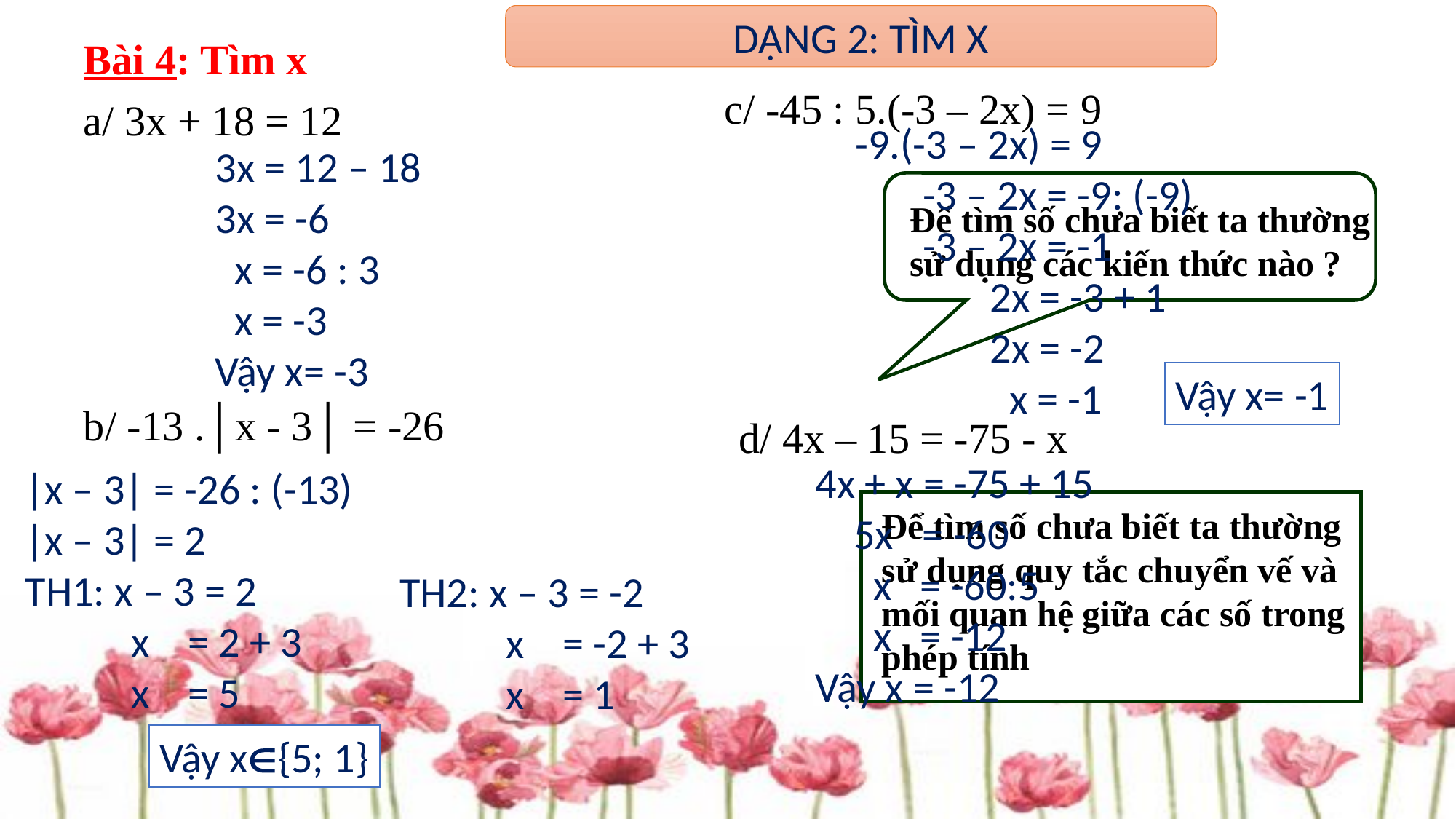

DẠNG 2: TÌM X
# Bài 4: Tìm x
a/ 3x + 18 = 12

b/ -13 .│x - 3│ = -26
c/ -45 : 5.(-3 – 2x) = 9
-9.(-3 – 2x) = 9
       -3 – 2x = -9: (-9)
       -3 – 2x = -1
              2x = -3 + 1
              2x = -2
                x = -1
3x = 12 – 18
3x = -6
  x = -6 : 3
  x = -3
Vậy x= -3

Để tìm số chưa biết ta thường sử dụng các kiến thức nào ?
Vậy x= -1
d/ 4x – 15 = -75 - x
4x + x = -75 + 15
    5x   = -60
      x   = -60:5
      x   = -12
Vậy x = -12
|x – 3| = -26 : (-13)
|x – 3| = 2
TH1: x – 3 = 2
           x    = 2 + 3
           x    = 5

Để tìm số chưa biết ta thường sử dụng quy tắc chuyển vế và mối quan hệ giữa các số trong phép tính
TH2: x – 3 = -2
           x    = -2 + 3
           x    = 1
Vậy x∈{5; 1}